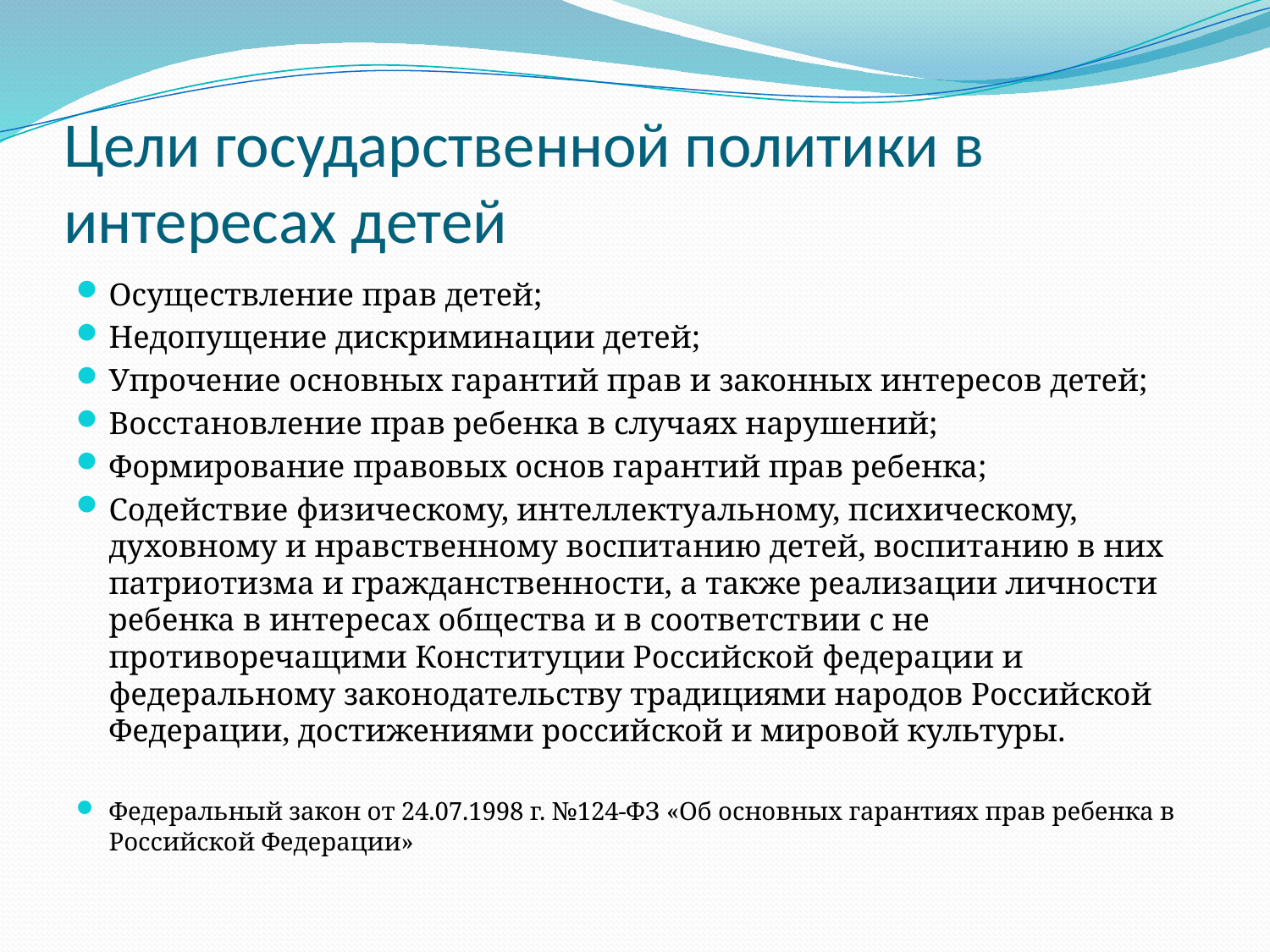

# Цели государственной политики в интересах детей
Осуществление прав детей;
Недопущение дискриминации детей;
Упрочение основных гарантий прав и законных интересов детей;
Восстановление прав ребенка в случаях нарушений;
Формирование правовых основ гарантий прав ребенка;
Содействие физическому, интеллектуальному, психическому, духовному и нравственному воспитанию детей, воспитанию в них патриотизма и гражданственности, а также реализации личности ребенка в интересах общества и в соответствии с не противоречащими Конституции Российской федерации и федеральному законодательству традициями народов Российской Федерации, достижениями российской и мировой культуры.

Федеральный закон от 24.07.1998 г. №124-ФЗ «Об основных гарантиях прав ребенка в Российской Федерации»